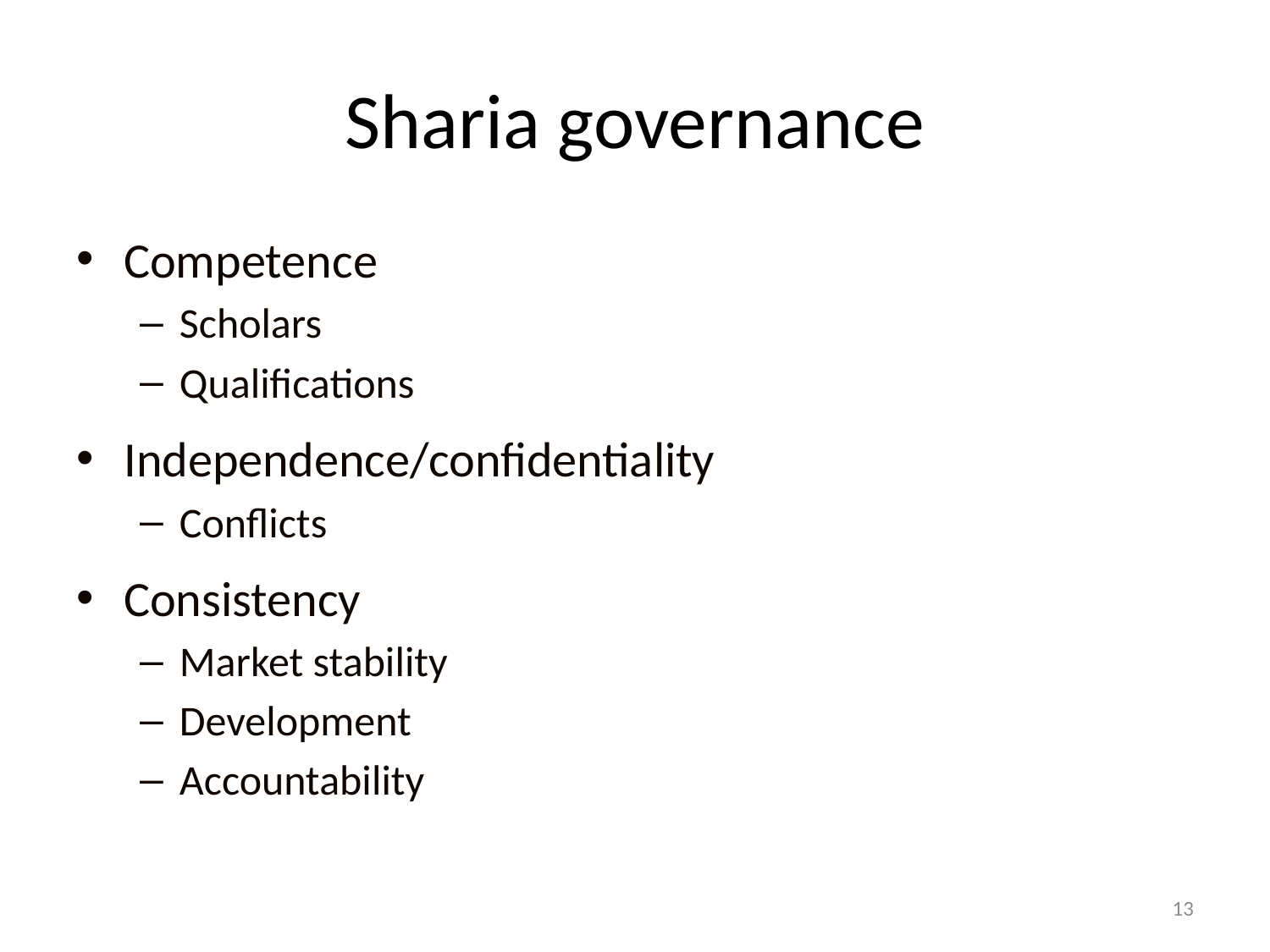

# Sharia governance
Competence
Scholars
Qualifications
Independence/confidentiality
Conflicts
Consistency
Market stability
Development
Accountability

13